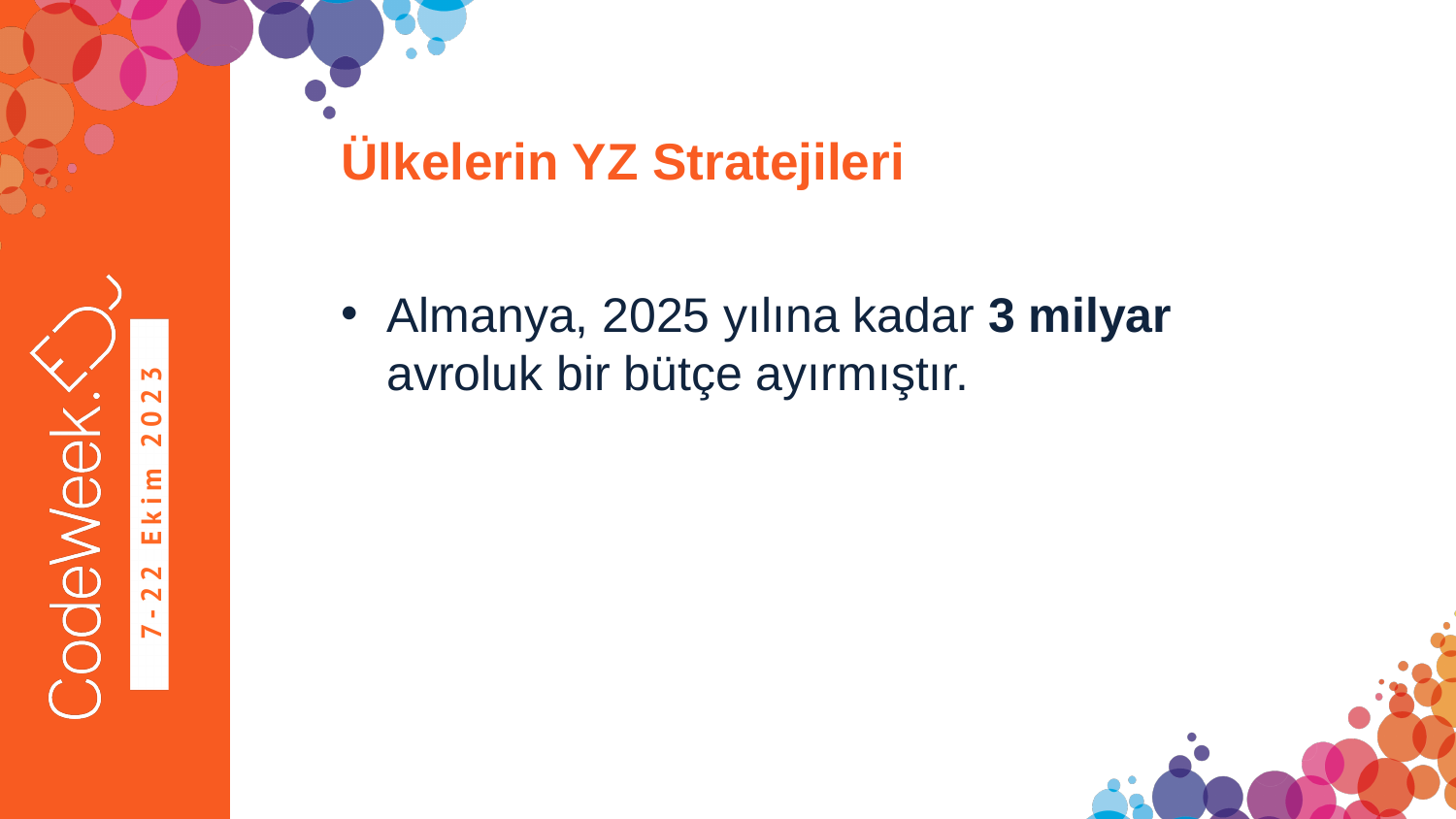

# Ülkelerin YZ Stratejileri

Almanya, 2025 yılına kadar 3 milyar avroluk bir bütçe ayırmıştır.